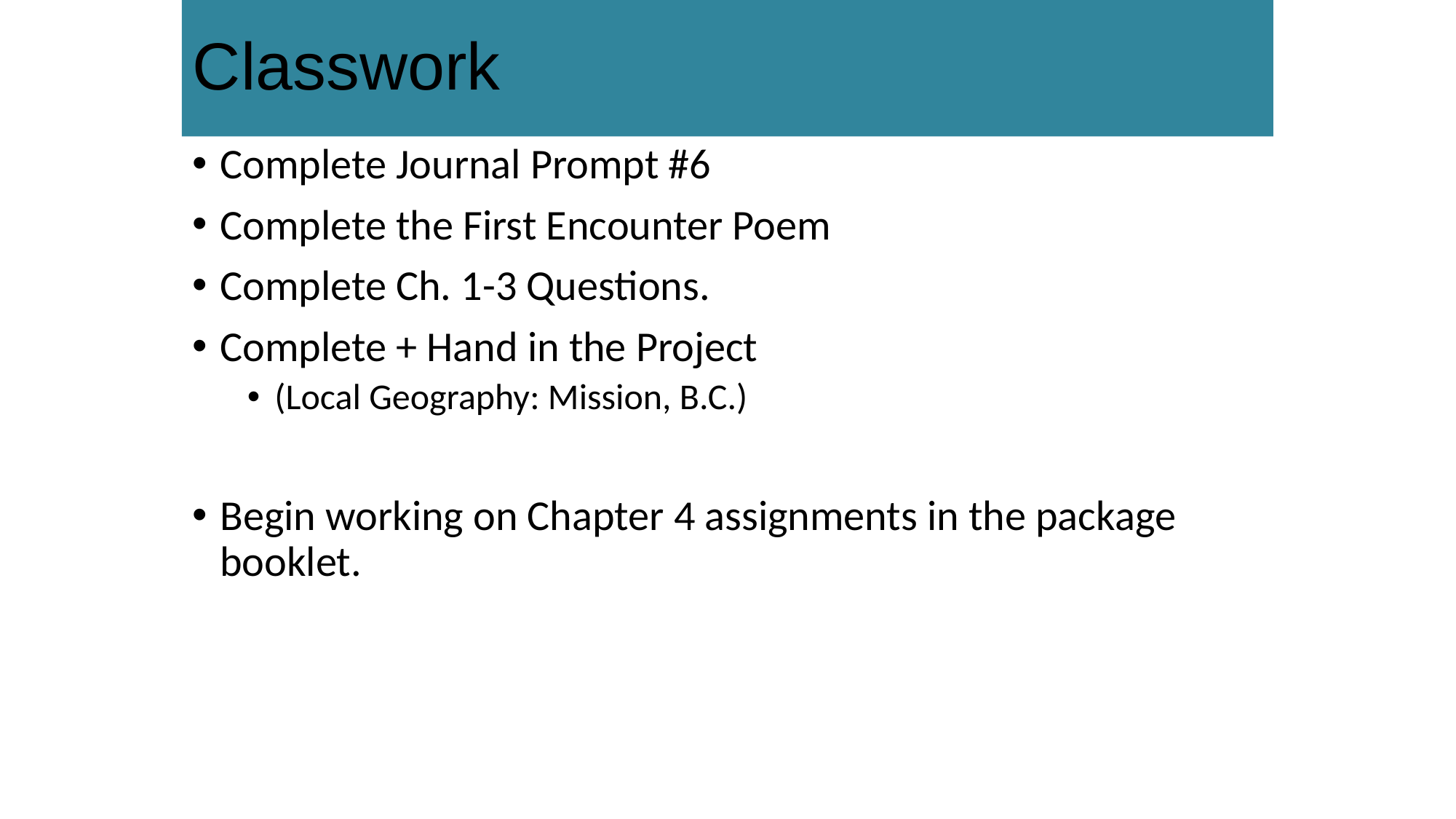

# Classwork
Complete Journal Prompt #6
Complete the First Encounter Poem
Complete Ch. 1-3 Questions.
Complete + Hand in the Project
(Local Geography: Mission, B.C.)

Begin working on Chapter 4 assignments in the package booklet.